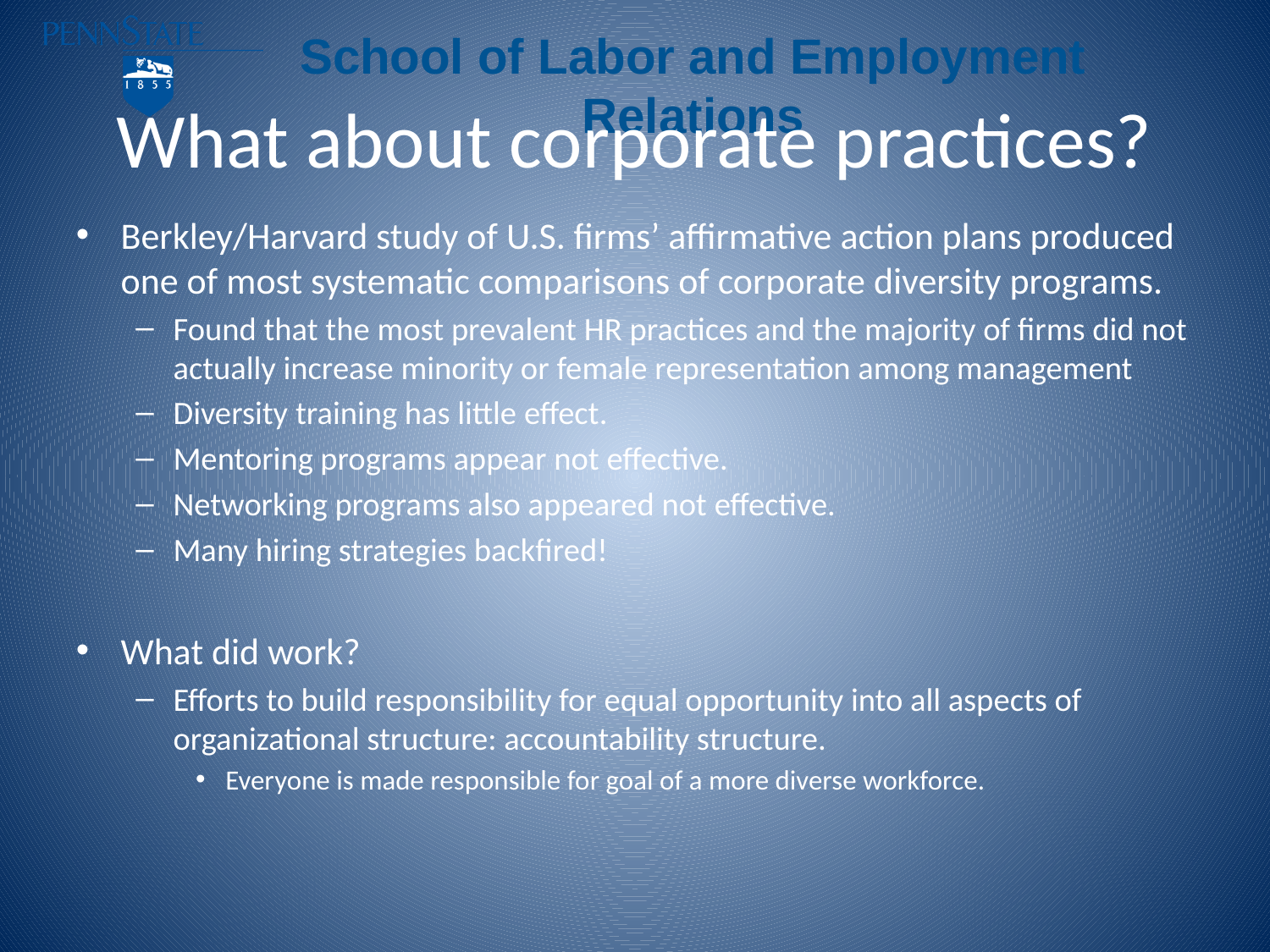

# What about corporate practices?
Berkley/Harvard study of U.S. firms’ affirmative action plans produced one of most systematic comparisons of corporate diversity programs.
Found that the most prevalent HR practices and the majority of firms did not actually increase minority or female representation among management
Diversity training has little effect.
Mentoring programs appear not effective.
Networking programs also appeared not effective.
Many hiring strategies backfired!

What did work?
Efforts to build responsibility for equal opportunity into all aspects of organizational structure: accountability structure.
Everyone is made responsible for goal of a more diverse workforce.